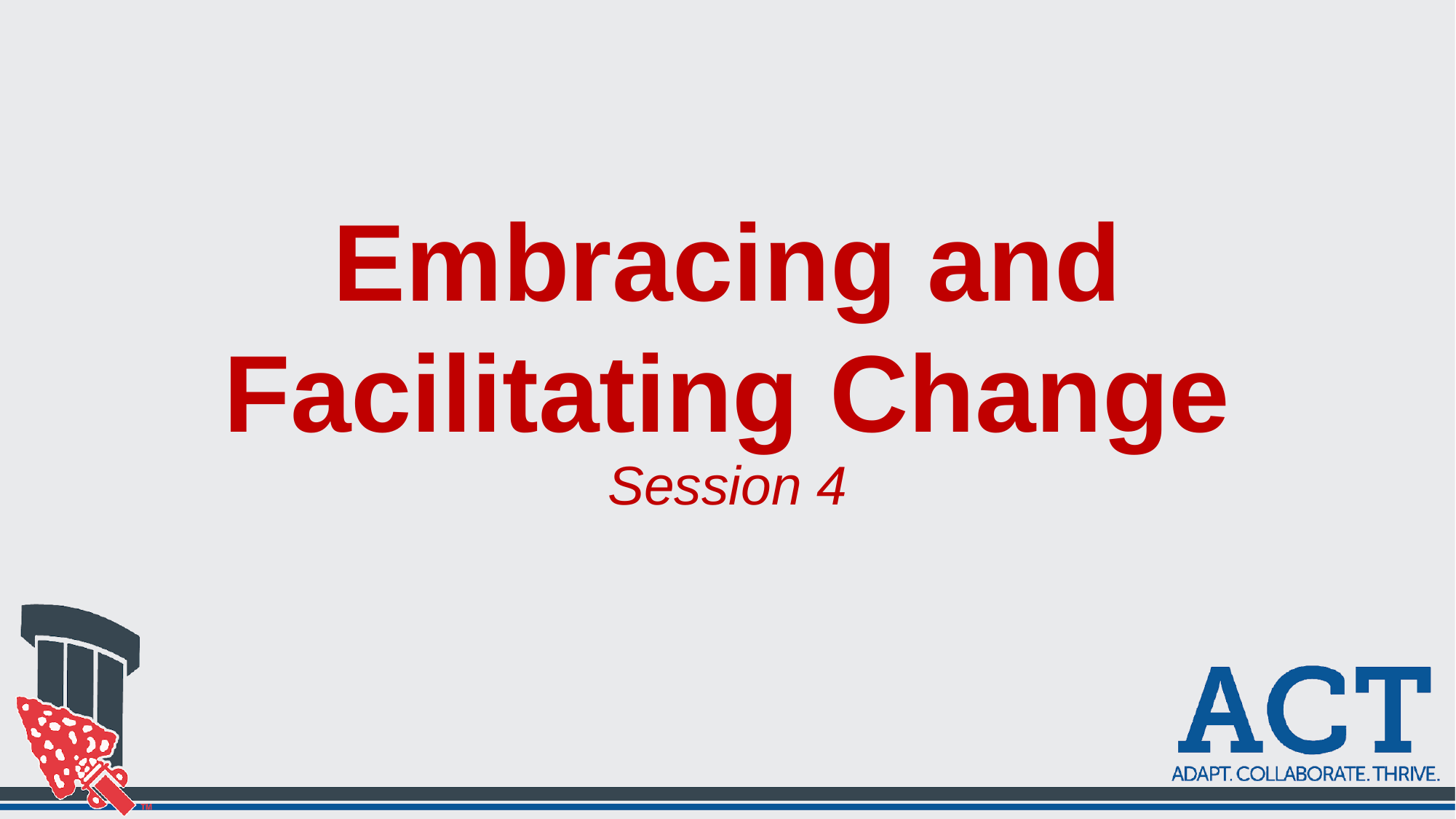

# Embracing and Facilitating Change
Session 4